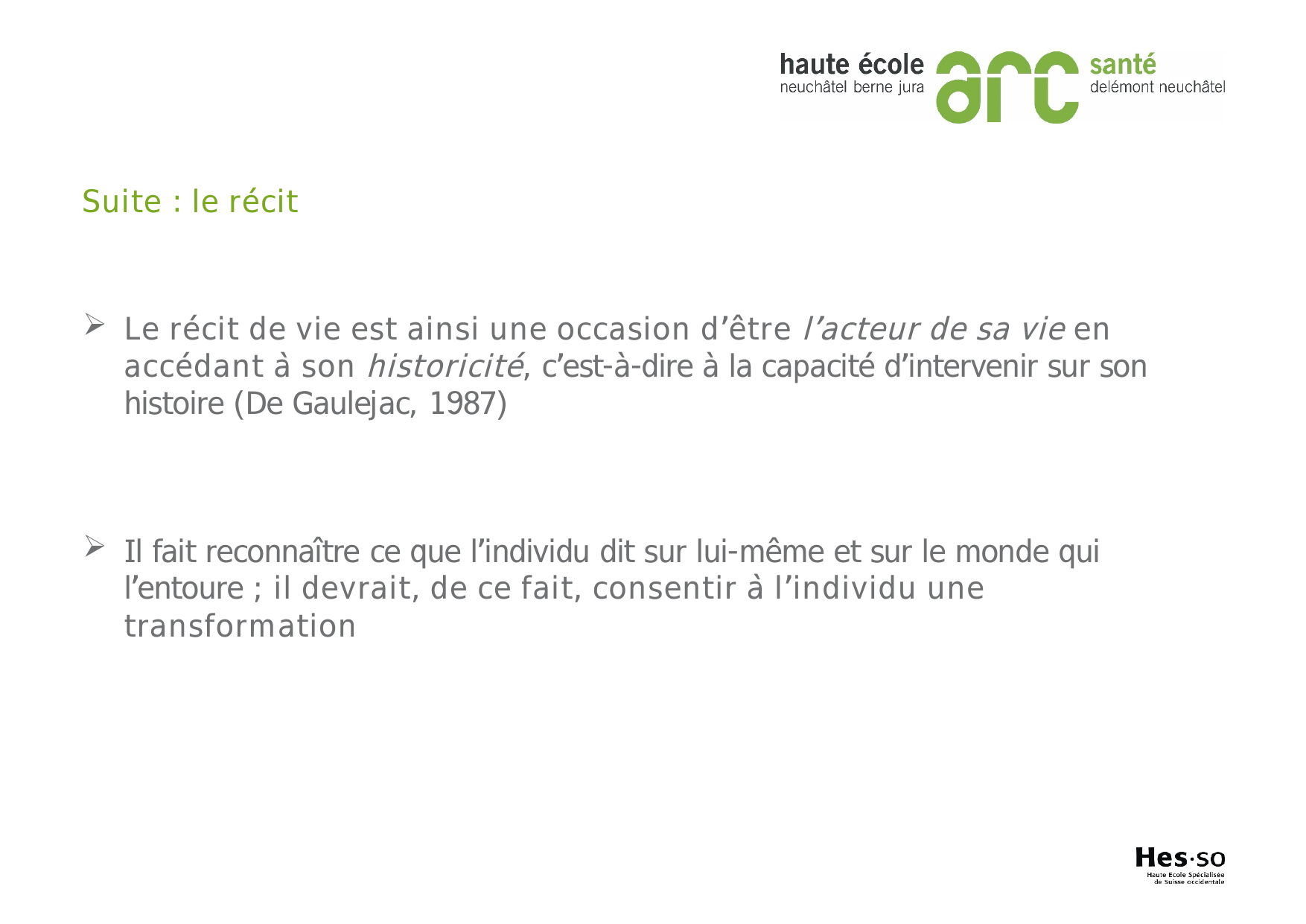

Suite : le récit

Le récit de vie est ainsi une occasion d’être l’acteur de sa vie en accédant à son historicité, c’est-à-dire à la capacité d’intervenir sur son histoire (De Gaulejac, 1987)

Il fait reconnaître ce que l’individu dit sur lui-même et sur le monde qui l’entoure ; il devrait, de ce fait, consentir à l’individu une transformation